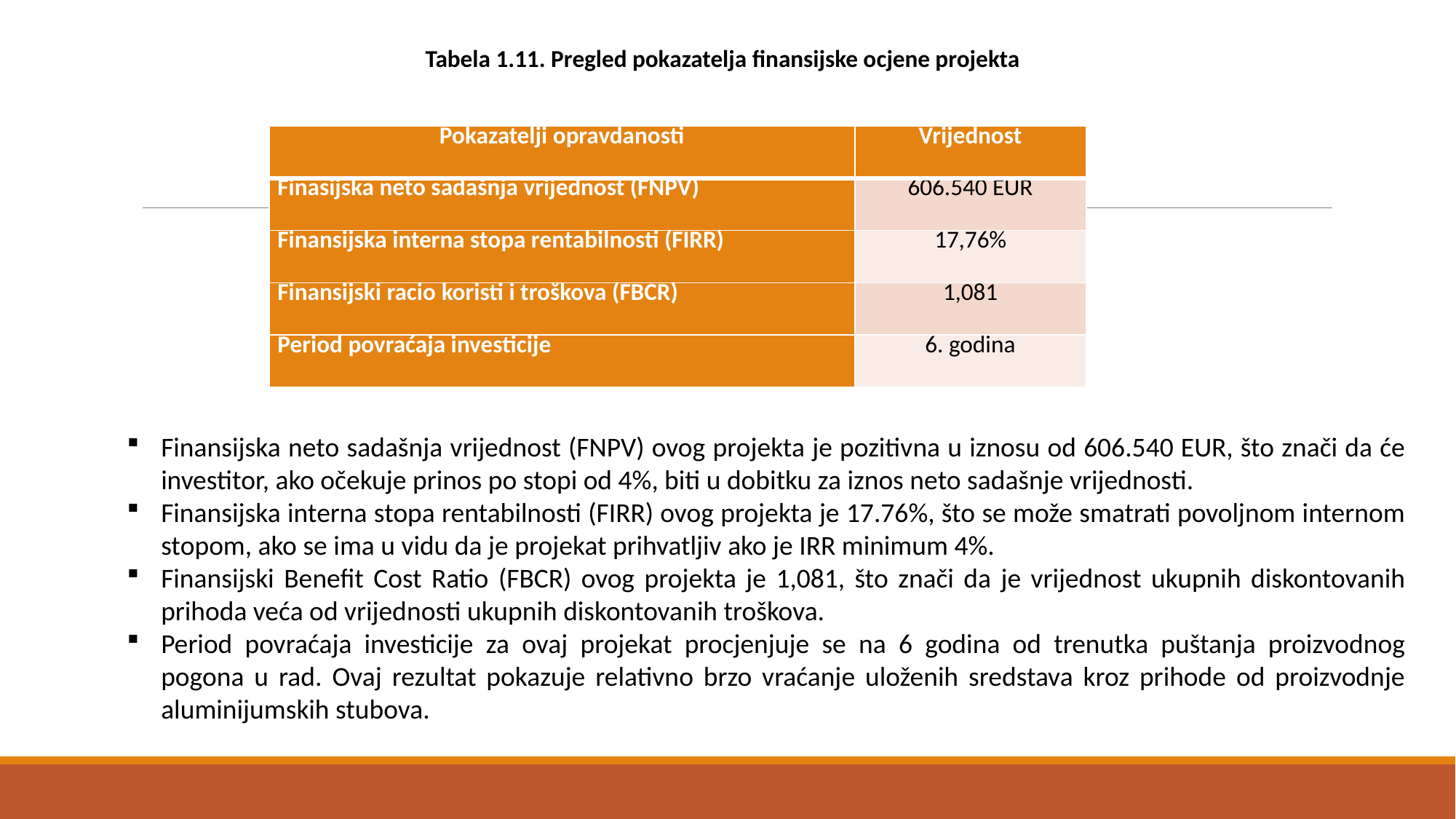

Tabela 1.11. Pregled pokazatelja finansijske ocjene projekta

| Pokazatelji opravdanosti | Vrijednost |
| --- | --- |
| Finasijska neto sadašnja vrijednost (FNPV) | 606.540 EUR |
| Finansijska interna stopa rentabilnosti (FIRR) | 17,76% |
| Finansijski racio koristi i troškova (FBCR) | 1,081 |
| Period povraćaja investicije | 6. godina |
Finansijska neto sadašnja vrijednost (FNPV) ovog projekta je pozitivna u iznosu od 606.540 EUR, što znači da će investitor, ako očekuje prinos po stopi od 4%, biti u dobitku za iznos neto sadašnje vrijednosti.
Finansijska interna stopa rentabilnosti (FIRR) ovog projekta je 17.76%, što se može smatrati povoljnom internom stopom, ako se ima u vidu da je projekat prihvatljiv ako je IRR minimum 4%.
Finansijski Benefit Cost Ratio (FBCR) ovog projekta je 1,081, što znači da je vrijednost ukupnih diskontovanih prihoda veća od vrijednosti ukupnih diskontovanih troškova.
Period povraćaja investicije za ovaj projekat procjenjuje se na 6 godina od trenutka puštanja proizvodnog pogona u rad. Ovaj rezultat pokazuje relativno brzo vraćanje uloženih sredstava kroz prihode od proizvodnje aluminijumskih stubova.